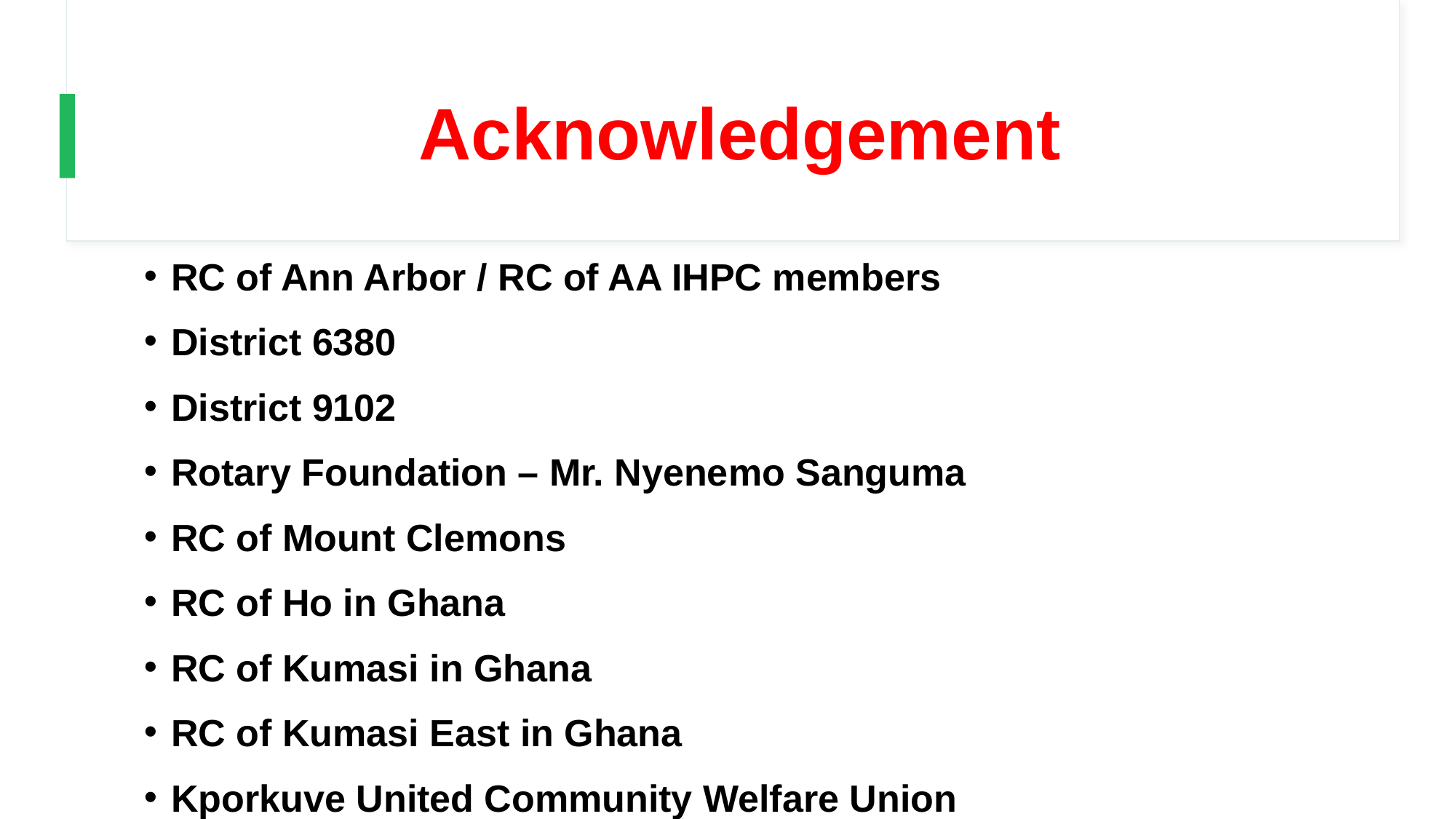

# Acknowledgement
RC of Ann Arbor / RC of AA IHPC members
District 6380
District 9102
Rotary Foundation – Mr. Nyenemo Sanguma
RC of Mount Clemons
RC of Ho in Ghana
RC of Kumasi in Ghana
RC of Kumasi East in Ghana
Kporkuve United Community Welfare Union